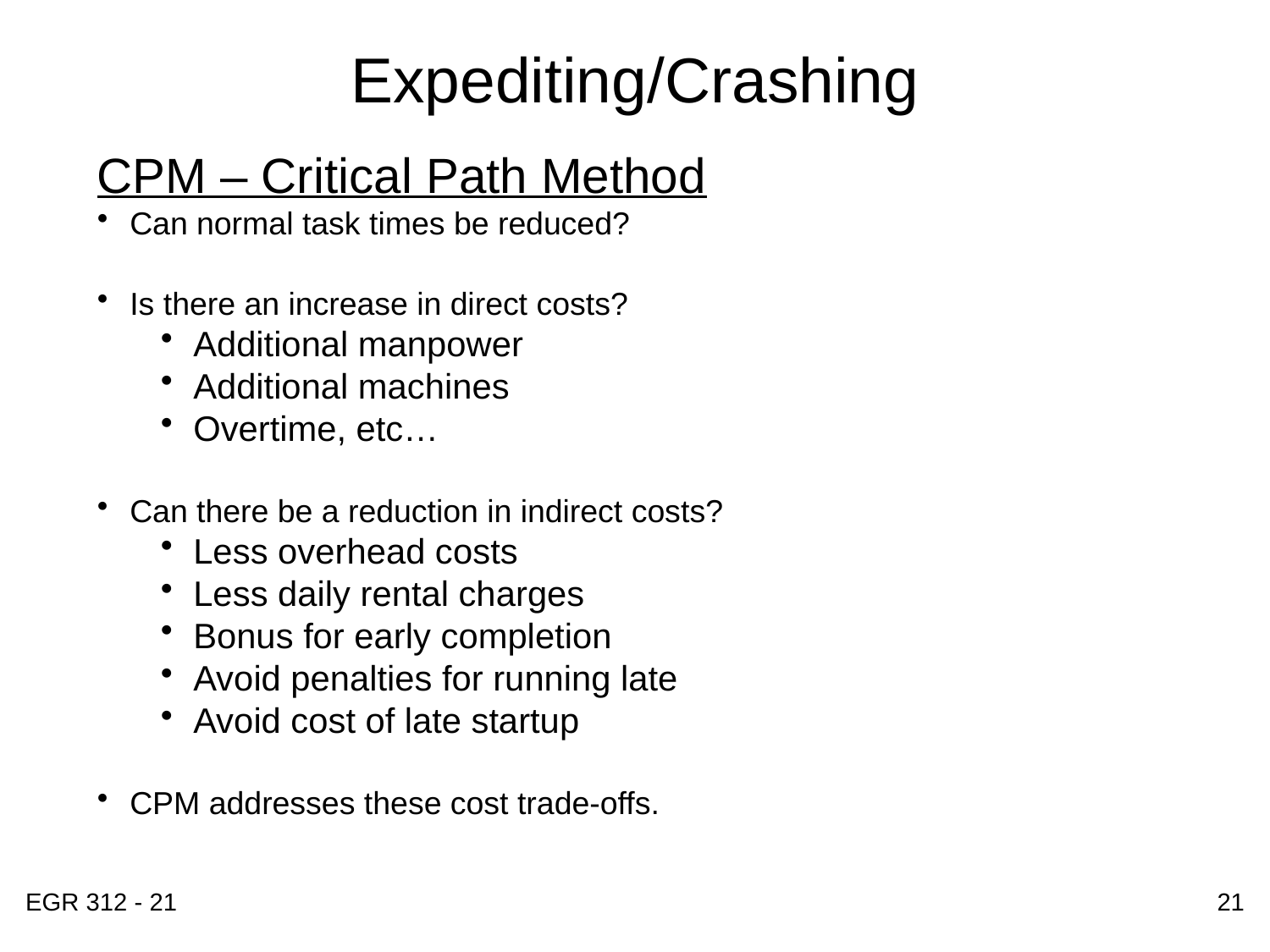

# Expediting/Crashing
CPM – Critical Path Method
Can normal task times be reduced?

Is there an increase in direct costs?
Additional manpower
Additional machines
Overtime, etc…

Can there be a reduction in indirect costs?
Less overhead costs
Less daily rental charges
Bonus for early completion
Avoid penalties for running late
Avoid cost of late startup

CPM addresses these cost trade-offs.
EGR 312 - 21
21